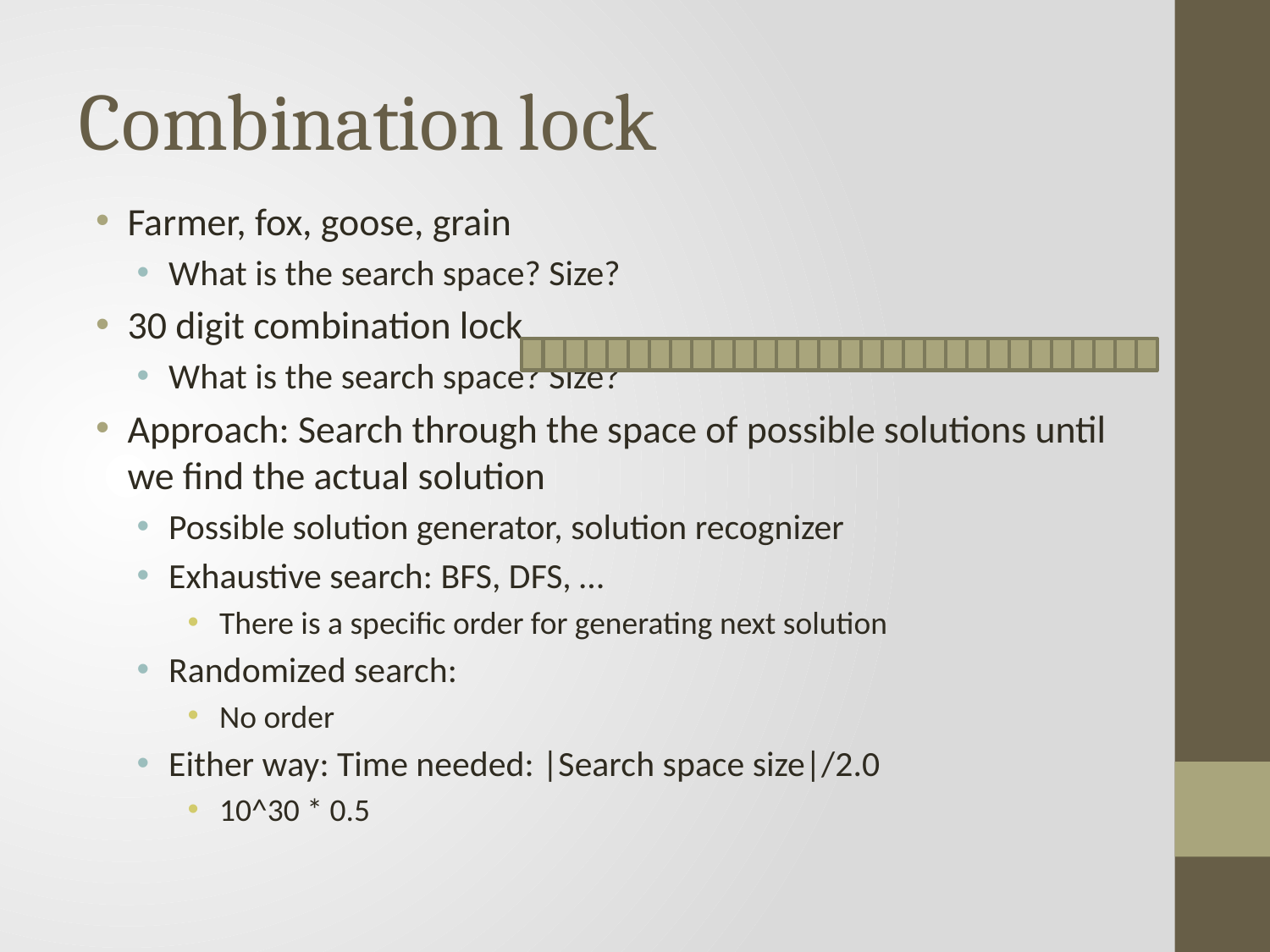

# Combination lock
Farmer, fox, goose, grain
What is the search space? Size?
30 digit combination lock
What is the search space? Size?
Approach: Search through the space of possible solutions until we find the actual solution
Possible solution generator, solution recognizer
Exhaustive search: BFS, DFS, …
There is a specific order for generating next solution
Randomized search:
No order
Either way: Time needed: |Search space size|/2.0
10^30 * 0.5